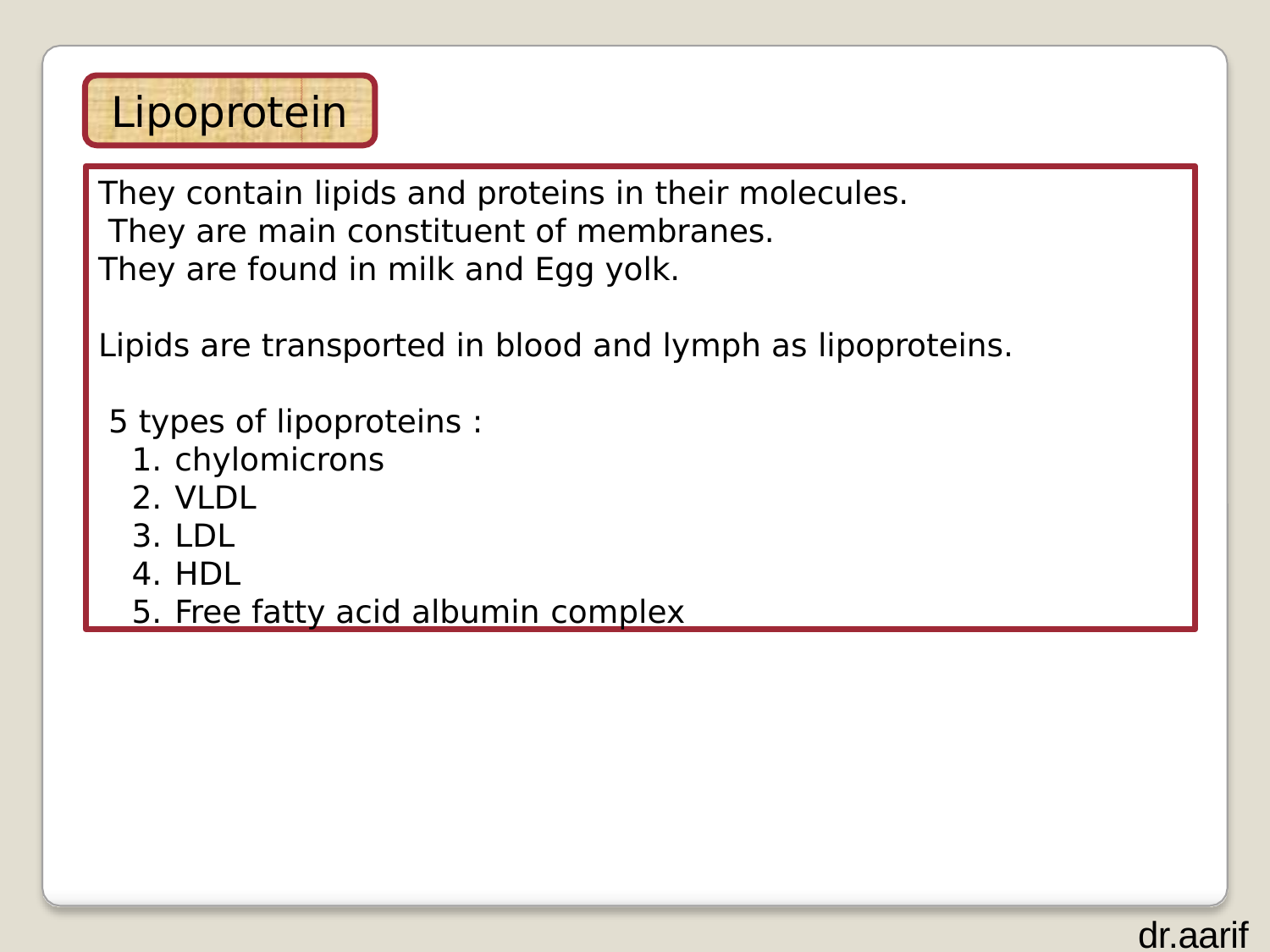

# Lipoprotein
They contain lipids and proteins in their molecules.  They are main constituent of membranes.
They are found in milk and Egg yolk.
Lipids are transported in blood and lymph as lipoproteins.  5 types of lipoproteins :
chylomicrons
VLDL
LDL
HDL
Free fatty acid albumin complex
dr.aarif